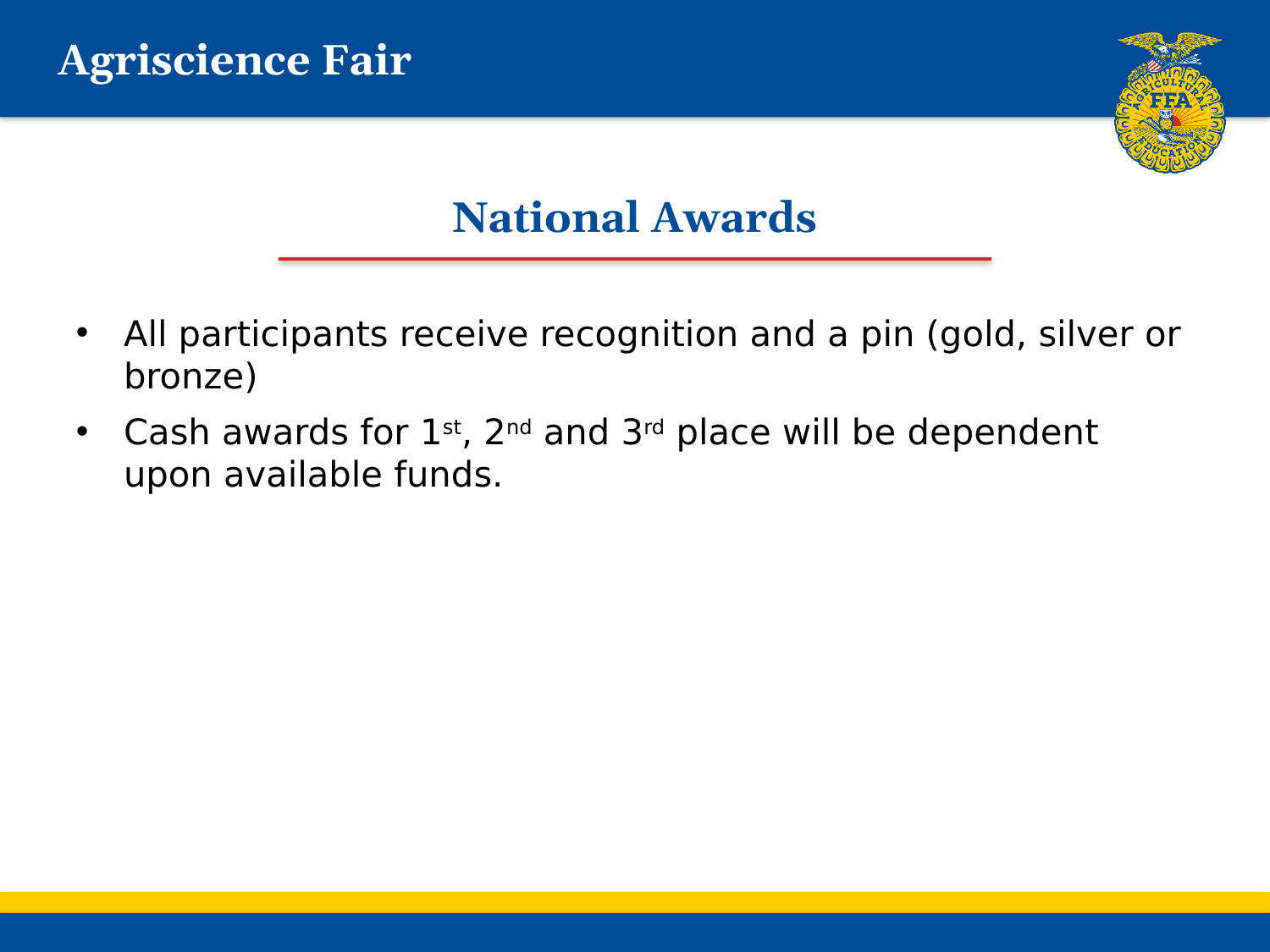

# Agriscience Fair
National Awards
All participants receive recognition and a pin (gold, silver or bronze)
Cash awards for 1st, 2nd and 3rd place will be dependent upon available funds.